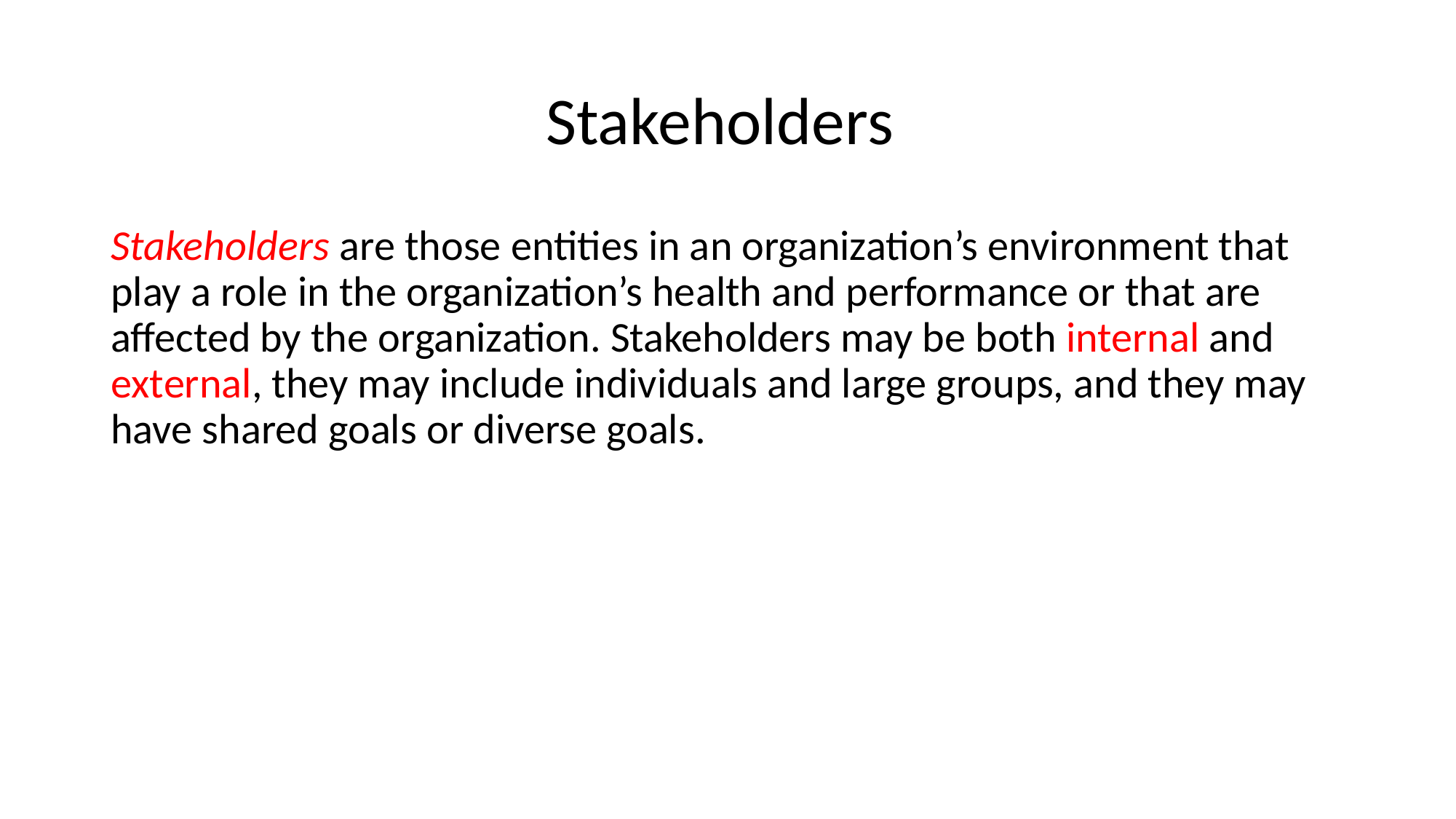

# Stakeholders
Stakeholders are those entities in an organization’s environment that play a role in the organization’s health and performance or that are affected by the organization. Stakeholders may be both internal and external, they may include individuals and large groups, and they may have shared goals or diverse goals.